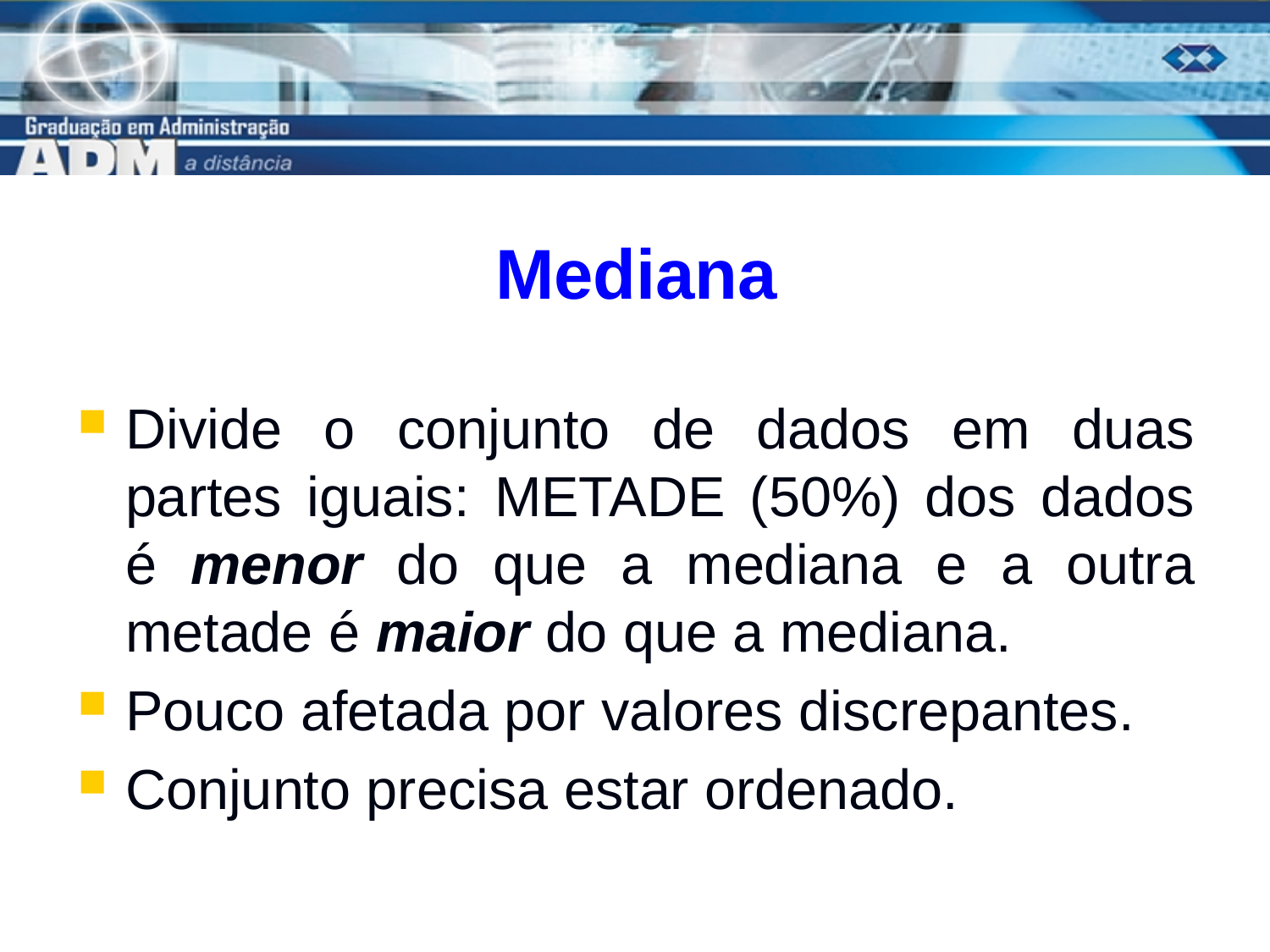

# Mediana
Divide o conjunto de dados em duas partes iguais: METADE (50%) dos dados é menor do que a mediana e a outra metade é maior do que a mediana.
Pouco afetada por valores discrepantes.
Conjunto precisa estar ordenado.
10